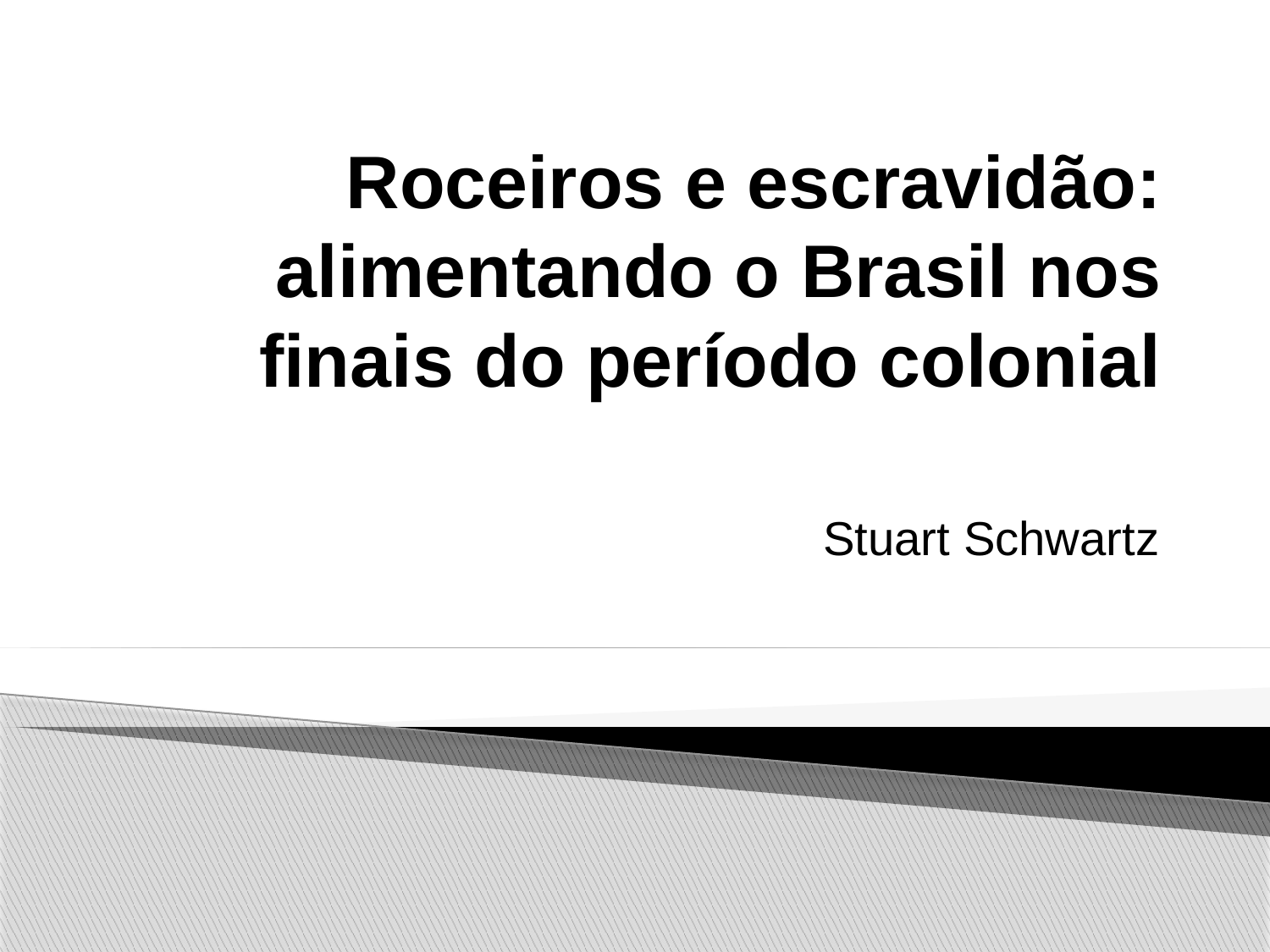

# Roceiros e escravidão: alimentando o Brasil nos finais do período colonial
Stuart Schwartz